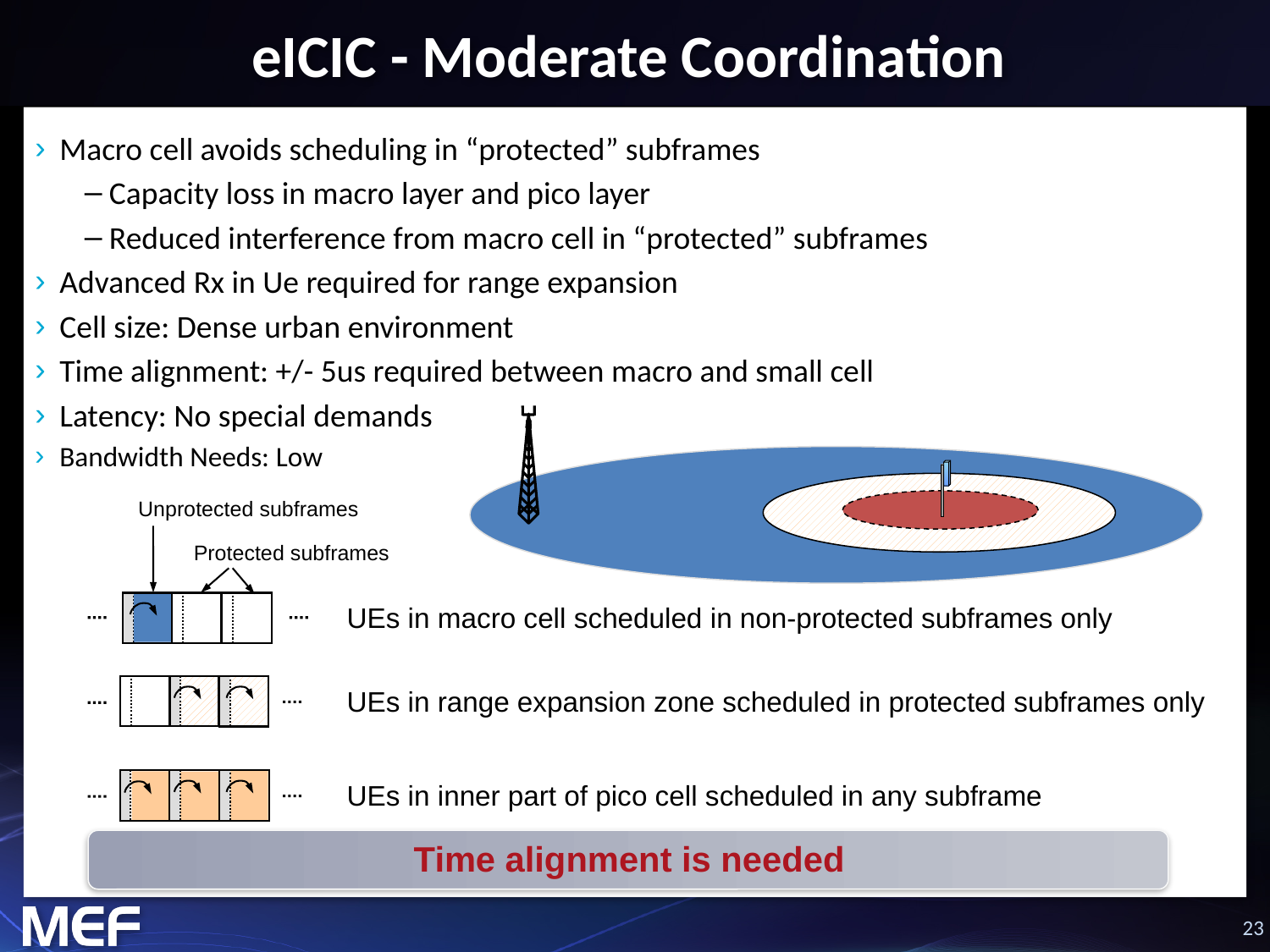

# eICIC - Moderate Coordination
Macro cell avoids scheduling in “protected” subframes
Capacity loss in macro layer and pico layer
Reduced interference from macro cell in “protected” subframes
Advanced Rx in Ue required for range expansion
Cell size: Dense urban environment
Time alignment: +/- 5us required between macro and small cell
Latency: No special demands
Bandwidth Needs: Low

Unprotected subframes

Protected subframes

UEs in macro cell scheduled in non-protected subframes only

UEs in range expansion zone scheduled in protected subframes only

UEs in inner part of pico cell scheduled in any subframe

Time alignment is needed